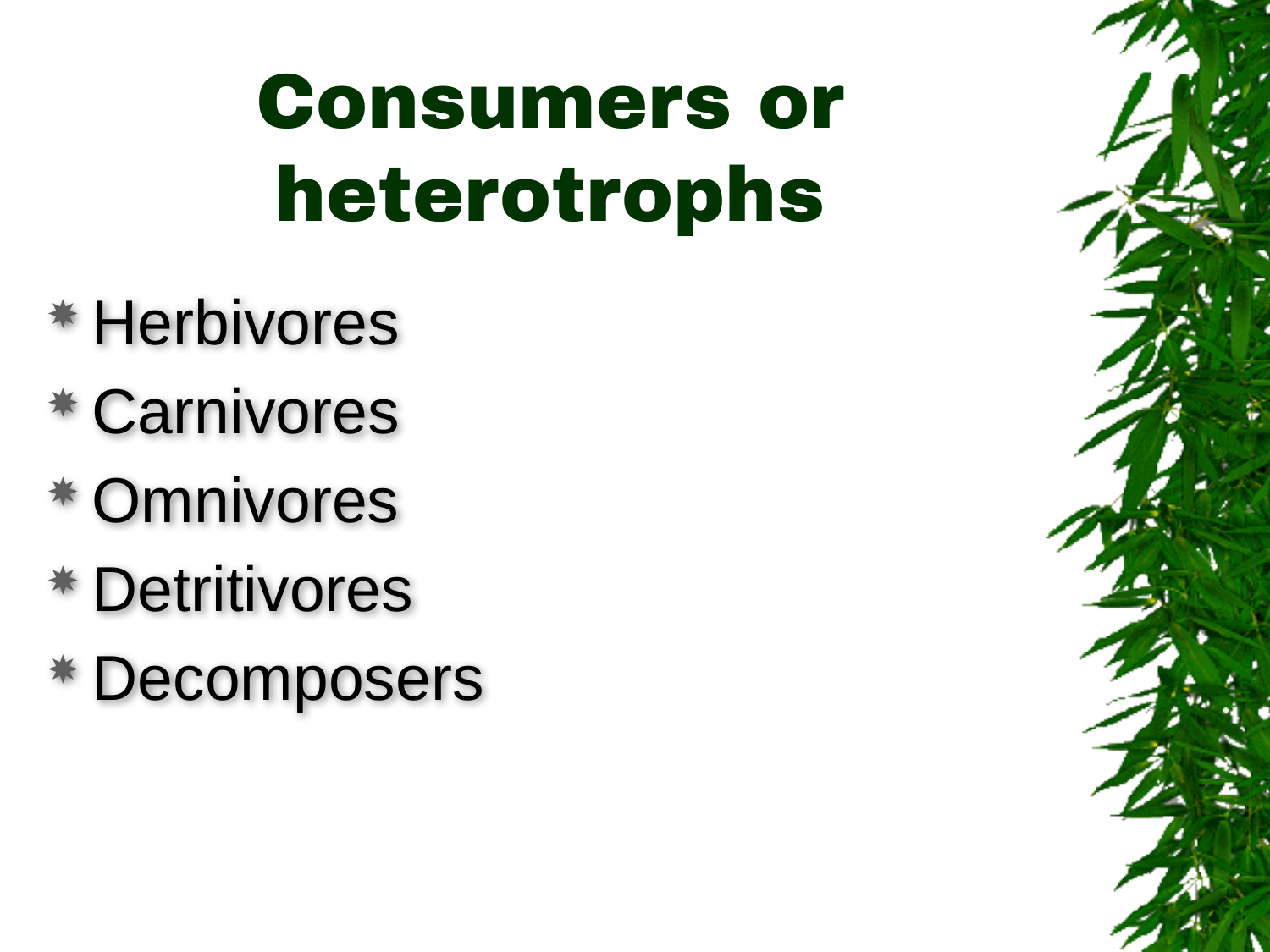

# Consumers or heterotrophs
Herbivores
Carnivores
Omnivores
Detritivores
Decomposers